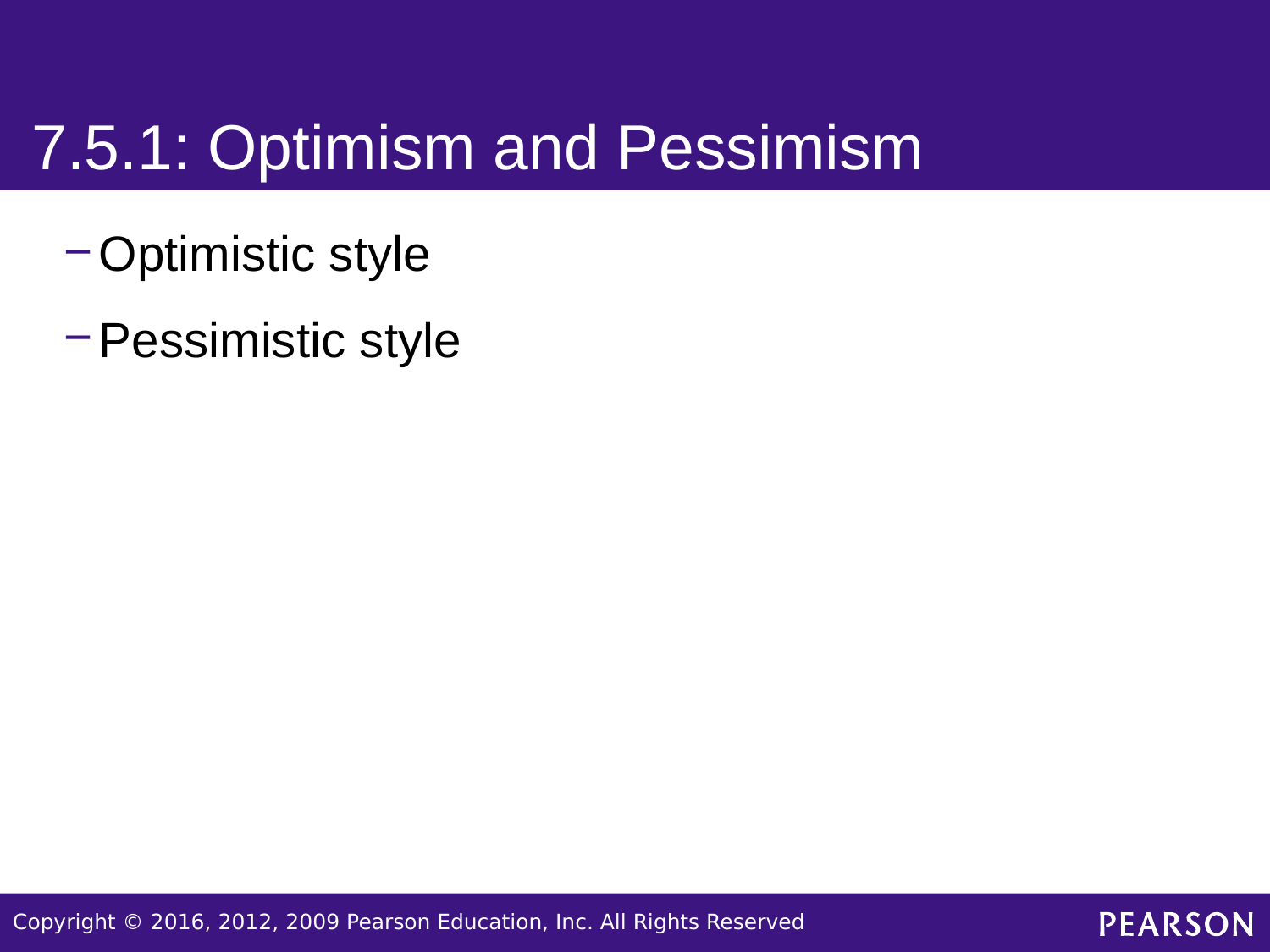

# 7.5.1: Optimism and Pessimism
Optimistic style
Pessimistic style